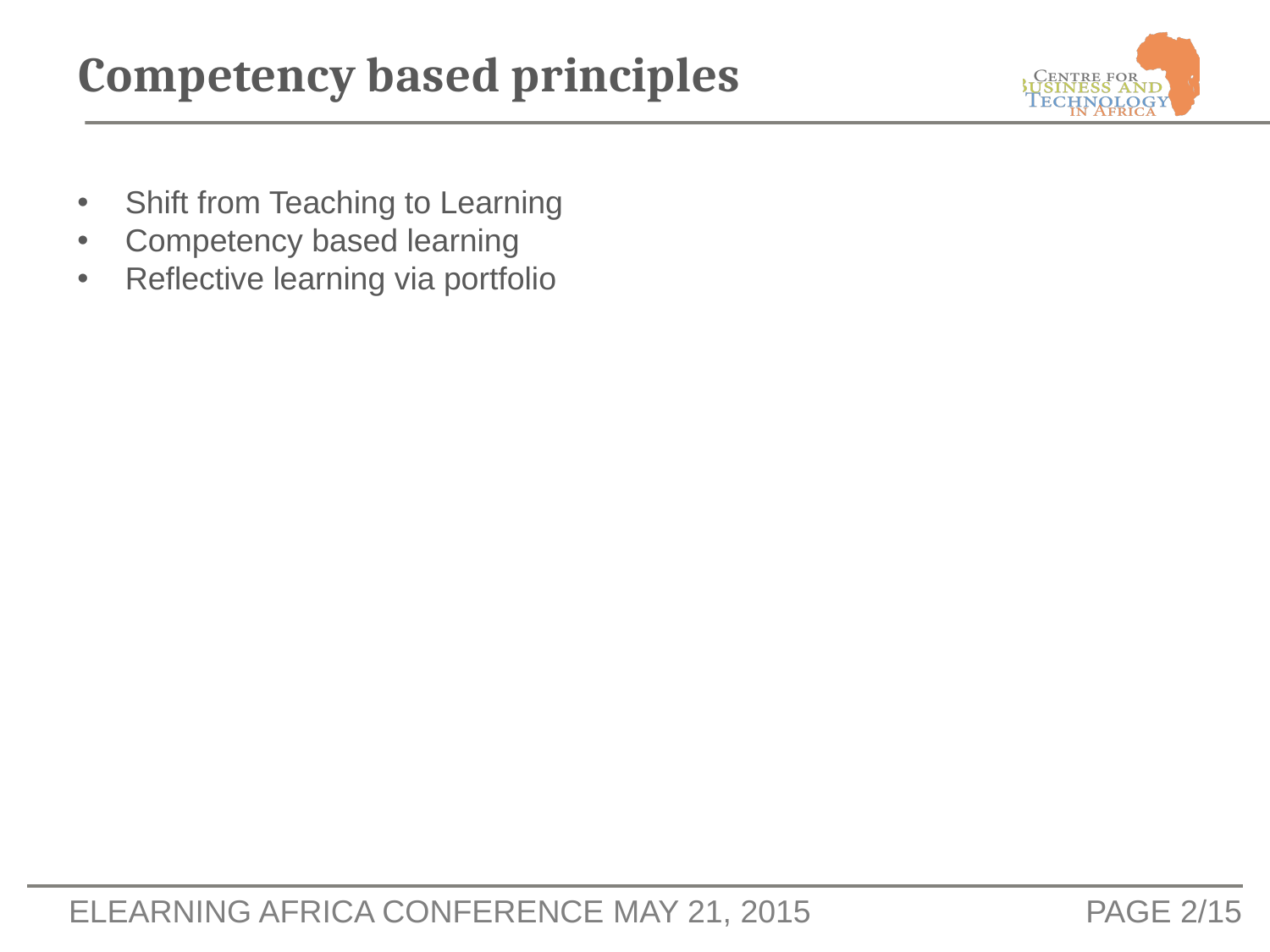

Competency based principles

Shift from Teaching to Learning
Competency based learning
Reflective learning via portfolio
Page 2/15